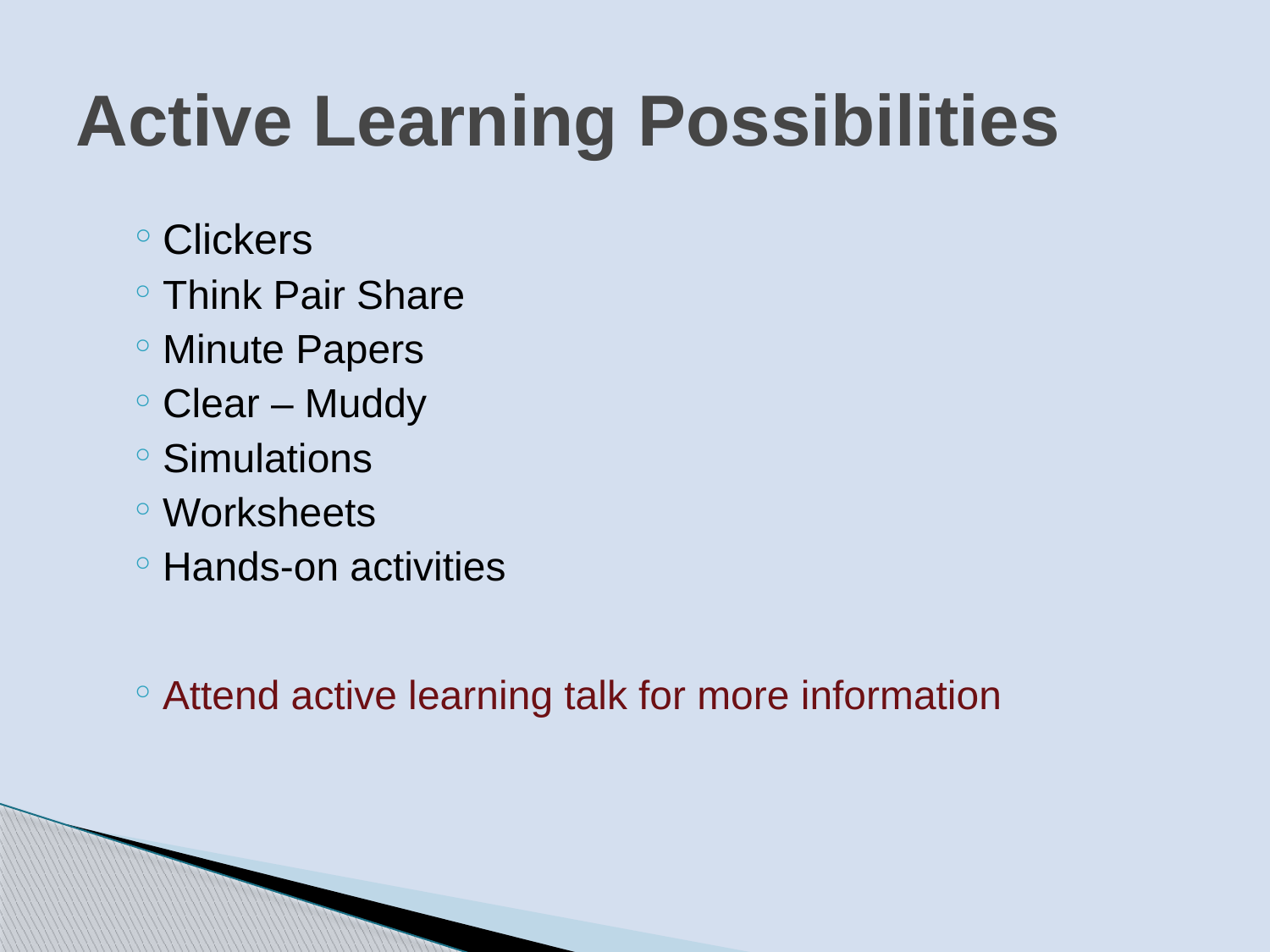

# Active Learning Possibilities
Clickers
Think Pair Share
Minute Papers
Clear – Muddy
Simulations
Worksheets
Hands-on activities

Attend active learning talk for more information